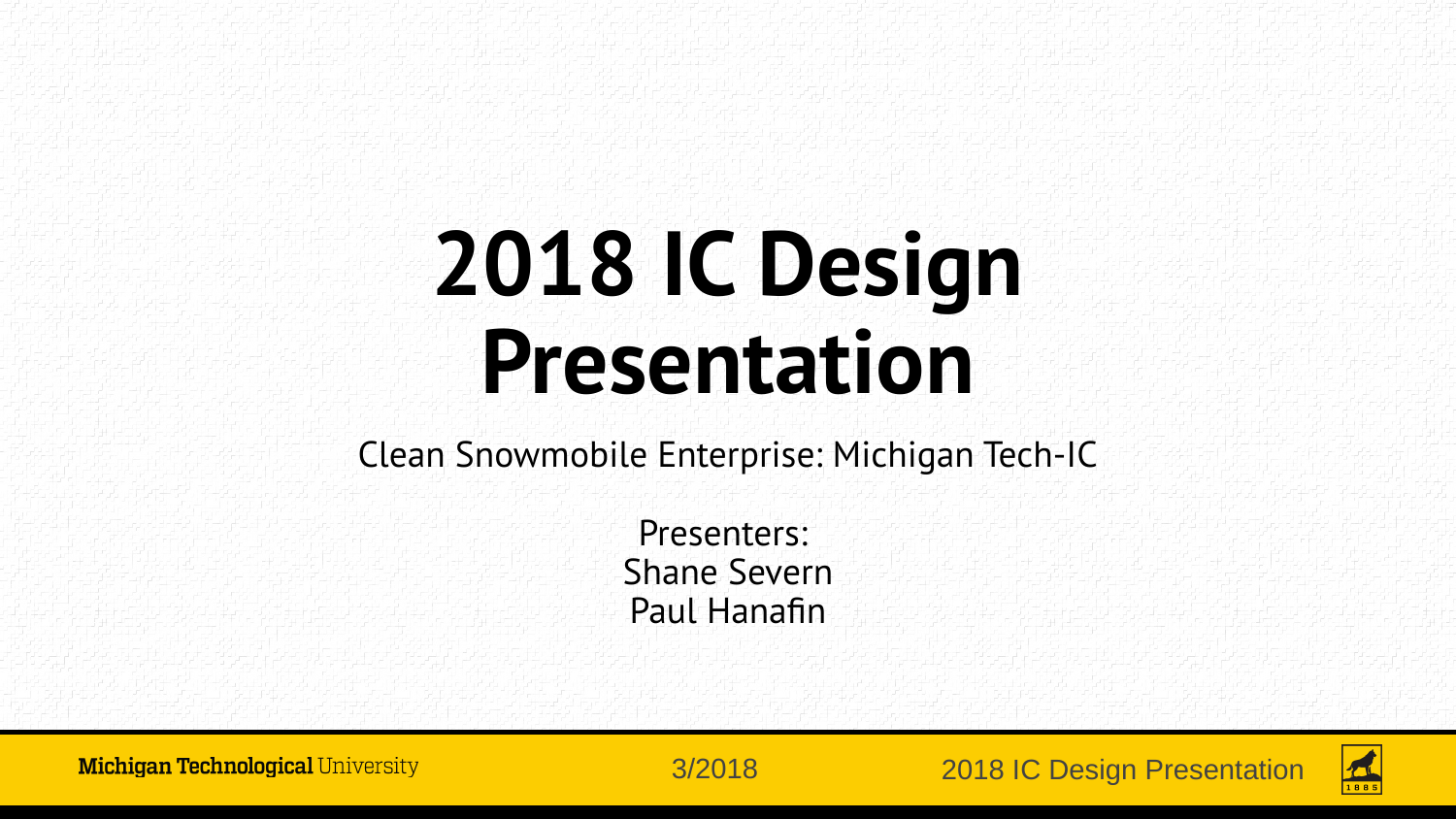

2018 IC Design Presentation
Clean Snowmobile Enterprise: Michigan Tech-IC

Presenters:
Shane Severn
Paul Hanafin
2018 IC Design Presentation
3/2018